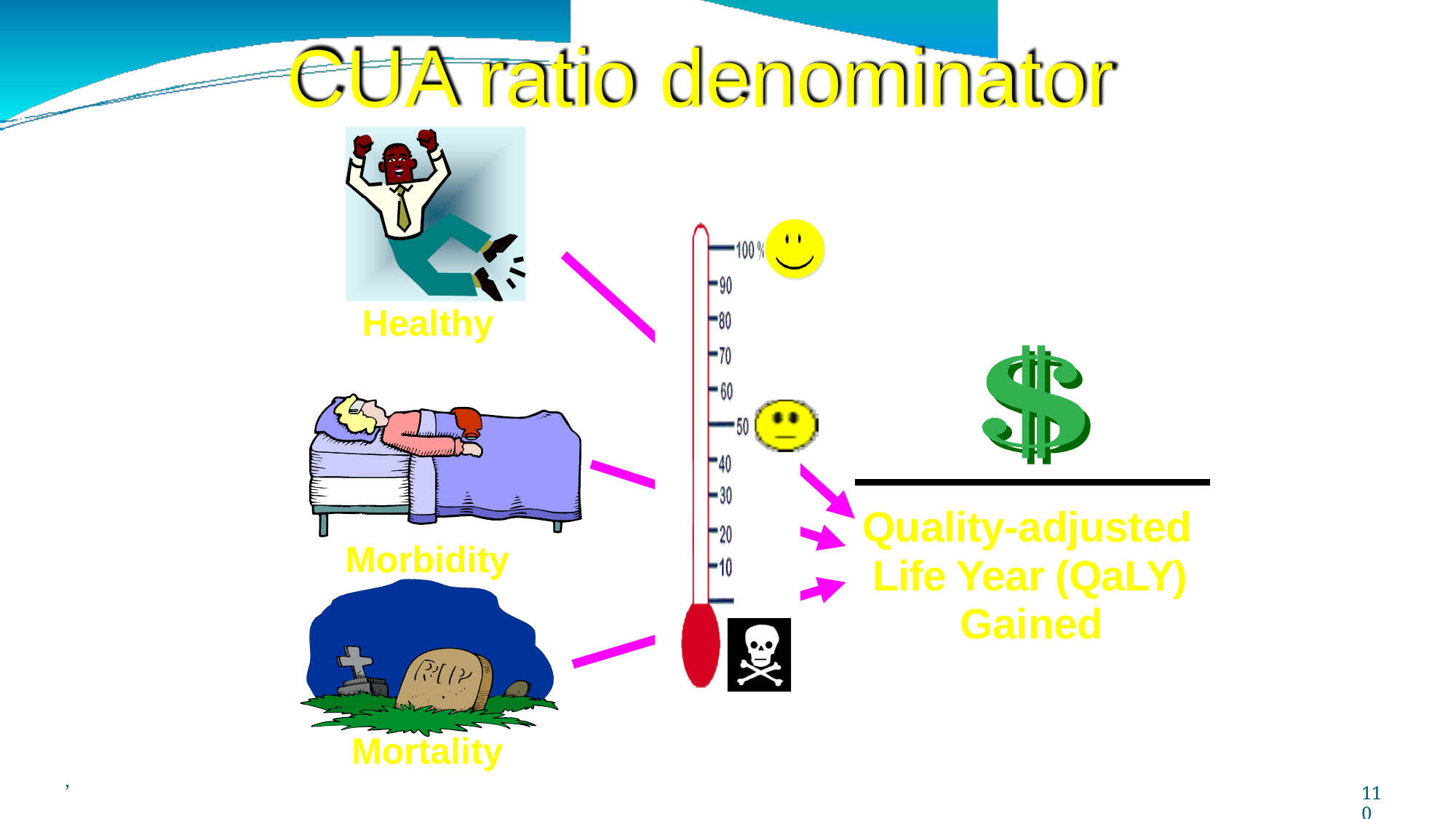

CUA
ratio
denominator

Healthy

Quality-adjusted
Life Year (QaLY)
Gained

Morbidity

Mortality
,
110